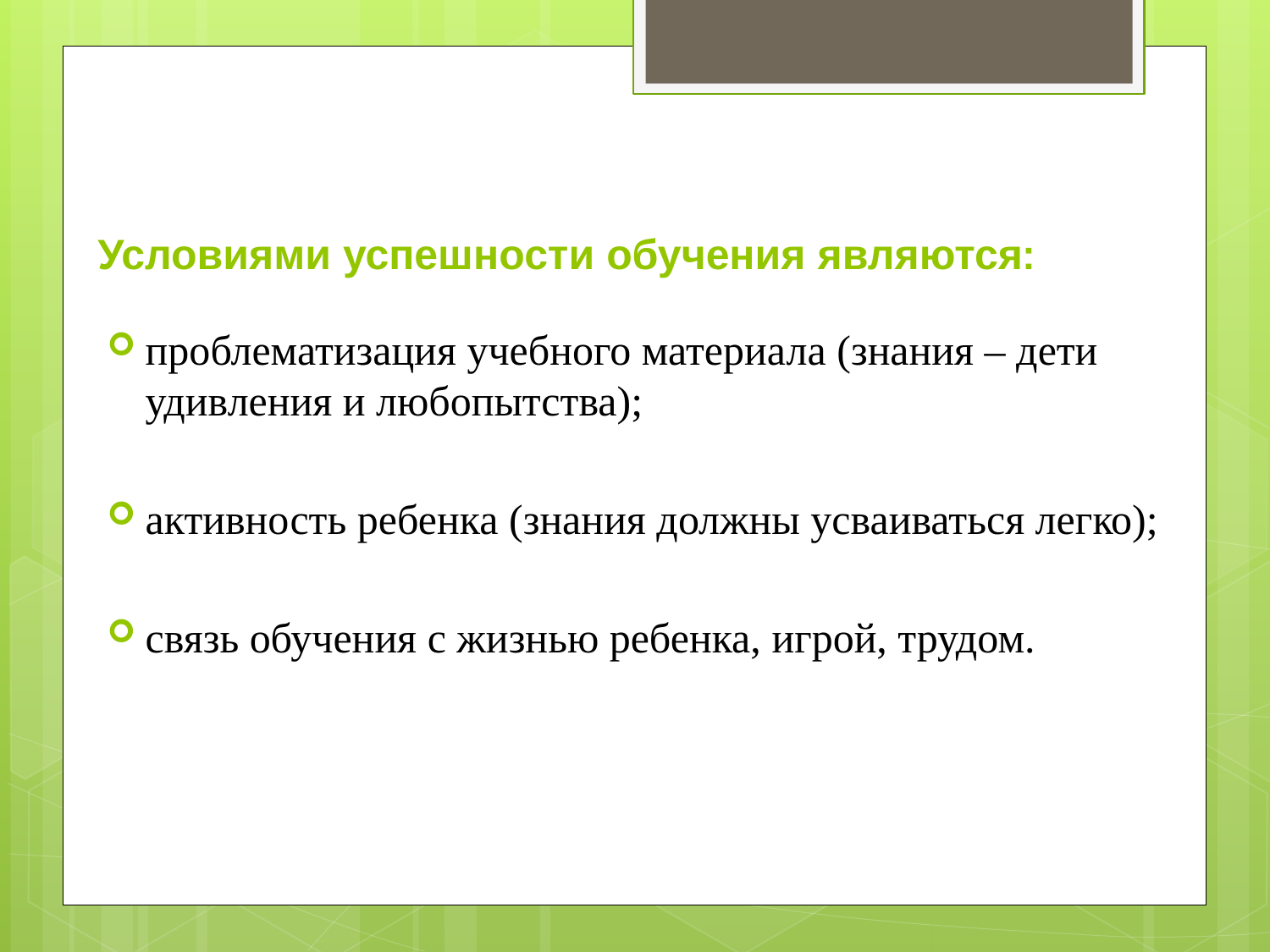

# Условиями успешности обучения являются:
проблематизация учебного материала (знания – дети удивления и любопытства);

активность ребенка (знания должны усваиваться легко);

связь обучения с жизнью ребенка, игрой, трудом.